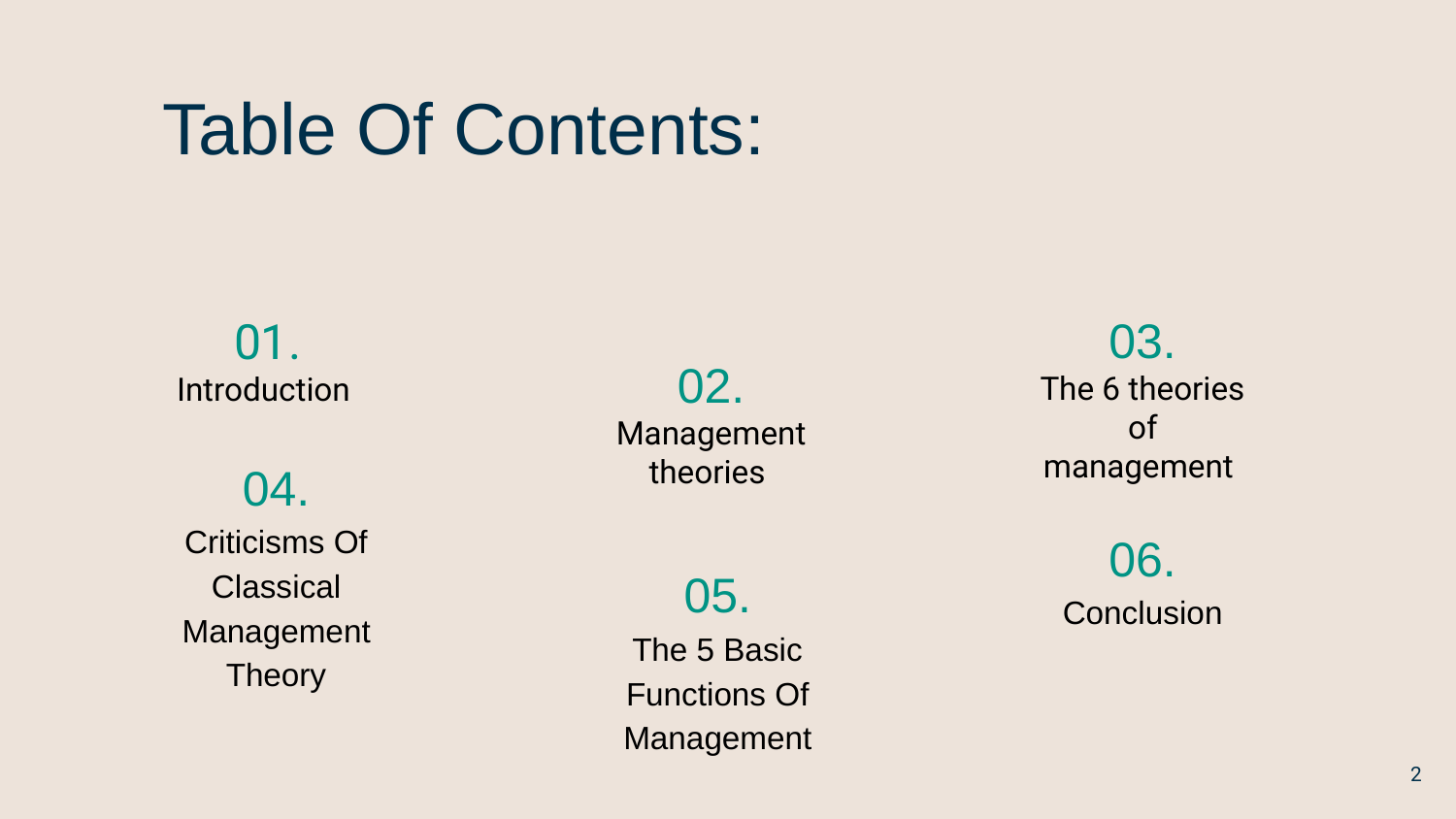

# Table Of Contents:
03.
The 6 theories of management
01.
Introduction
02.
Management theories
04.
Criticisms Of Classical Management Theory
06.
Conclusion
05.
The 5 Basic Functions Of Management
2